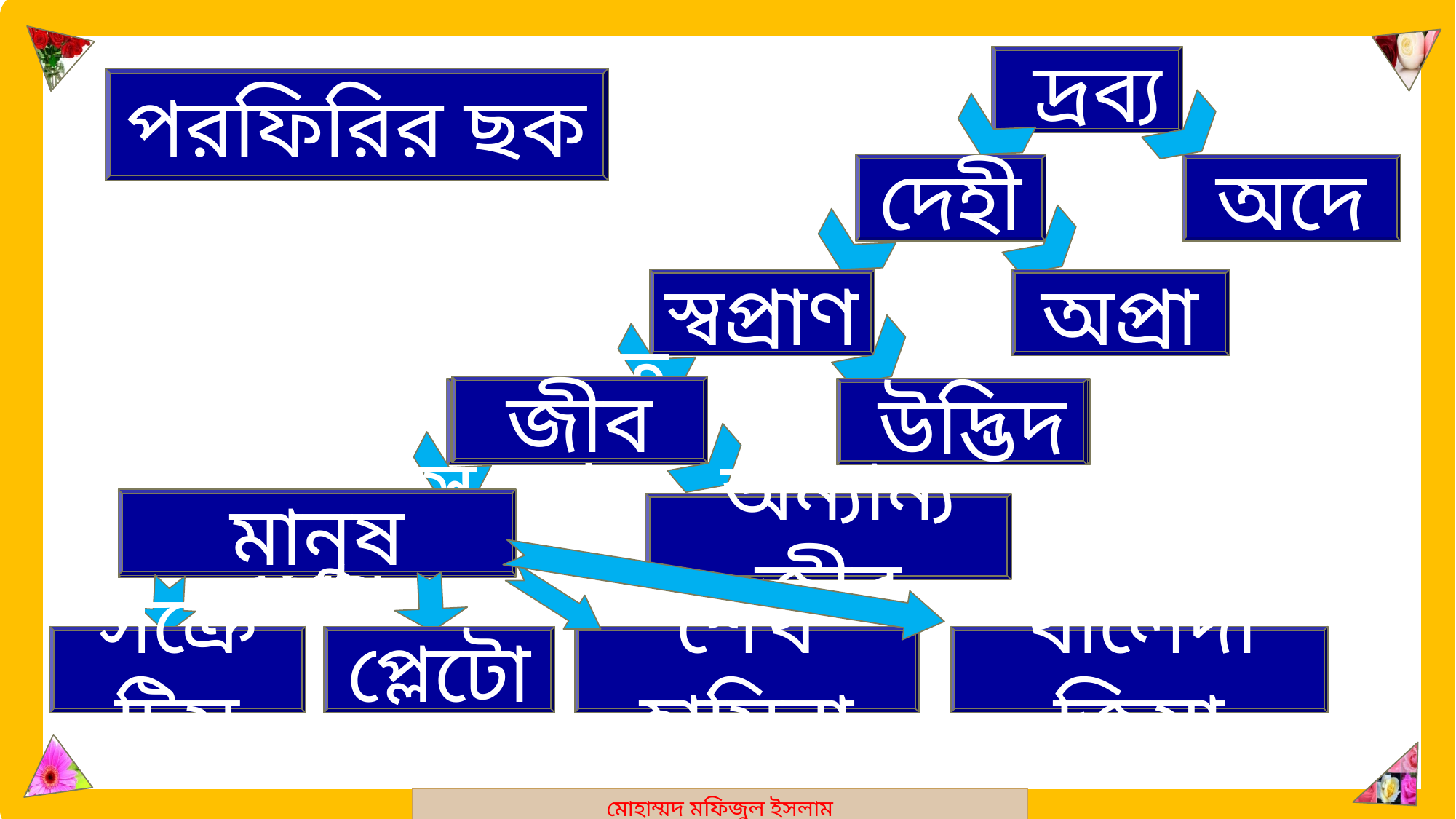

মোহাম্মদ মফিজুল ইসলাম

 দ্রব্য
পরফিরির ছক

দেহী
 অদেহী

স্বপ্রাণ
 অপ্রাণ

জীব
সচেতন
 উদ্ভিদ
 অচেতন

মানুষ
বুদ্ধিবৃত্তিসম্পন্ন
 বুদ্ধিবৃত্তিহীন
 অন্যান্য জীব

সক্রেটিস
প্লেটো
শেখ হাসিনা
খালেদা জিয়া